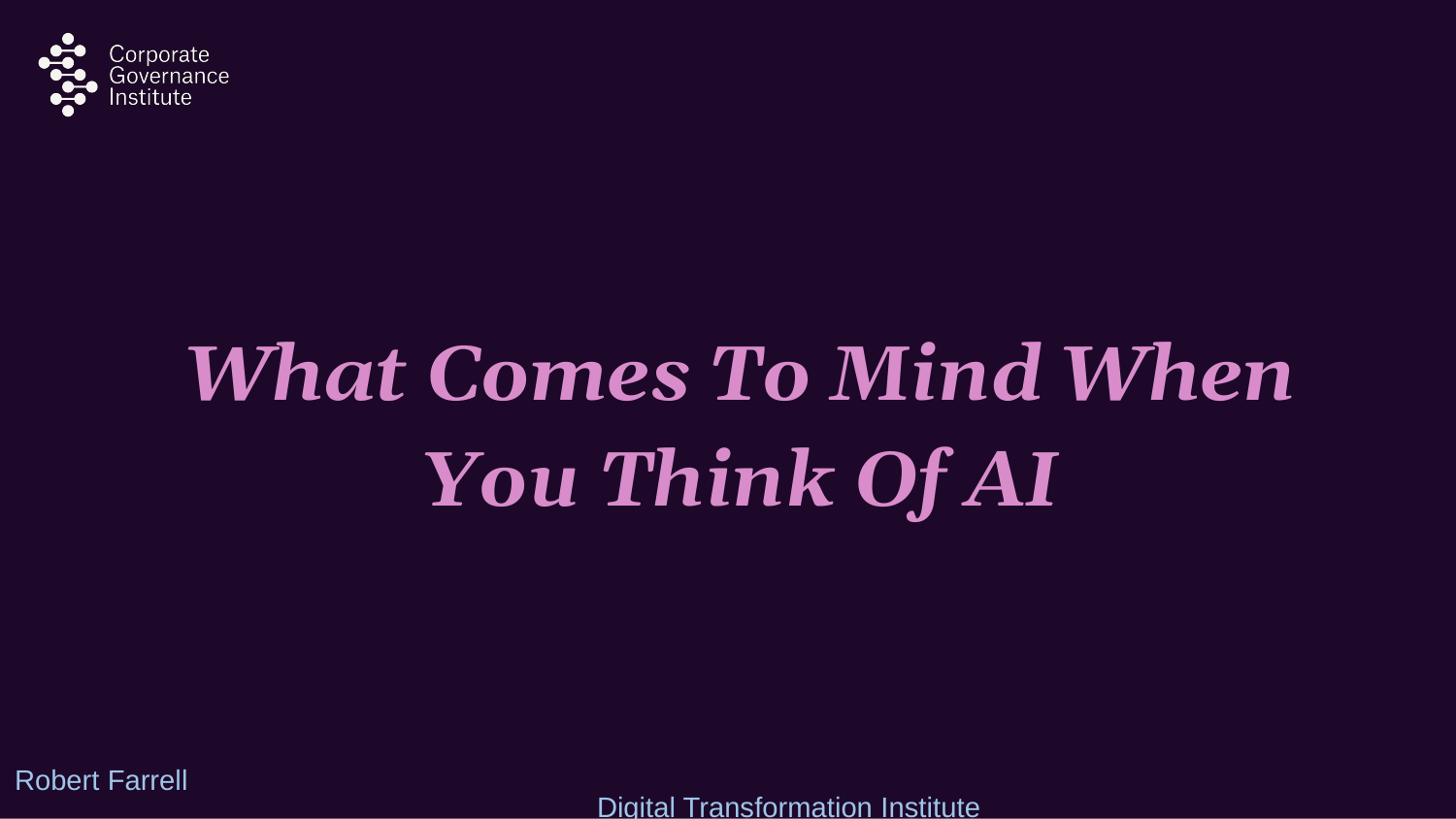

# What Comes To Mind When You Think Of AI
Robert Farrell												Digital Transformation Institute